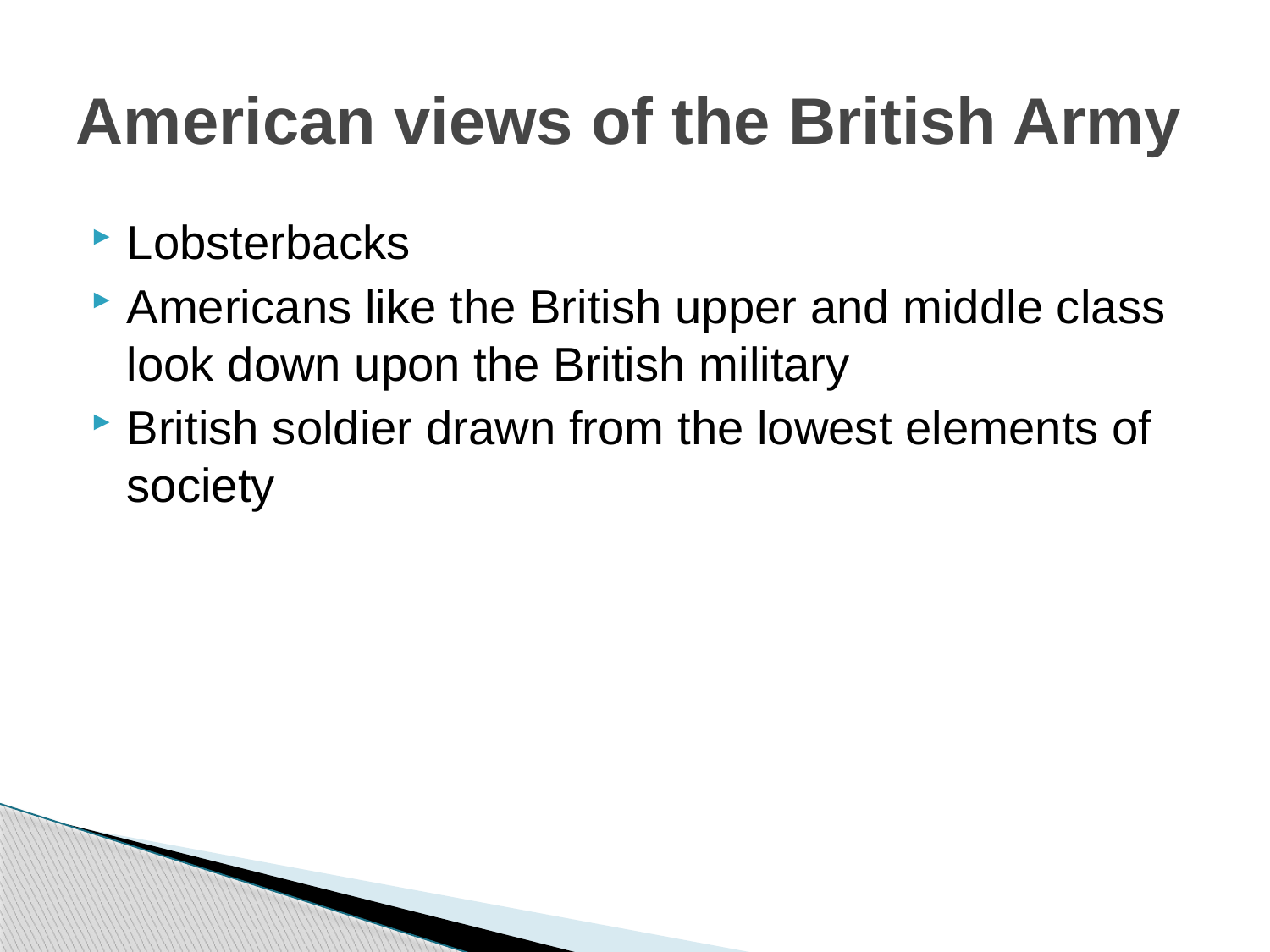

# American views of the British Army
Lobsterbacks
Americans like the British upper and middle class look down upon the British military
British soldier drawn from the lowest elements of society